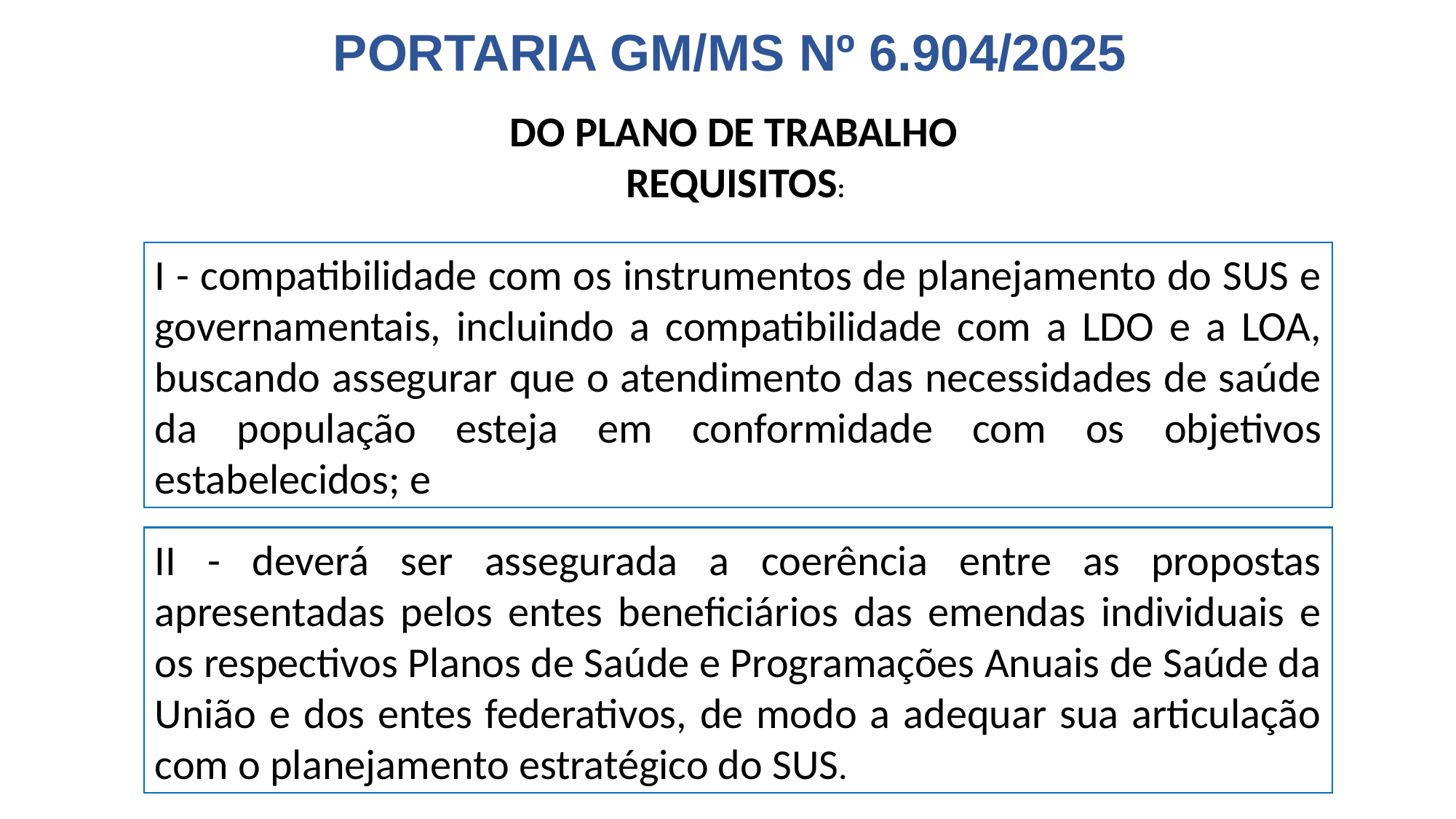

# PORTARIA GM/MS Nº 6.904/2025
DO PLANO DE TRABALHO
REQUISITOS:
I - compatibilidade com os instrumentos de planejamento do SUS e governamentais, incluindo a compatibilidade com a LDO e a LOA, buscando assegurar que o atendimento das necessidades de saúde da população esteja em conformidade com os objetivos estabelecidos; e
II - deverá ser assegurada a coerência entre as propostas apresentadas pelos entes beneficiários das emendas individuais e os respectivos Planos de Saúde e Programações Anuais de Saúde da União e dos entes federativos, de modo a adequar sua articulação com o planejamento estratégico do SUS.